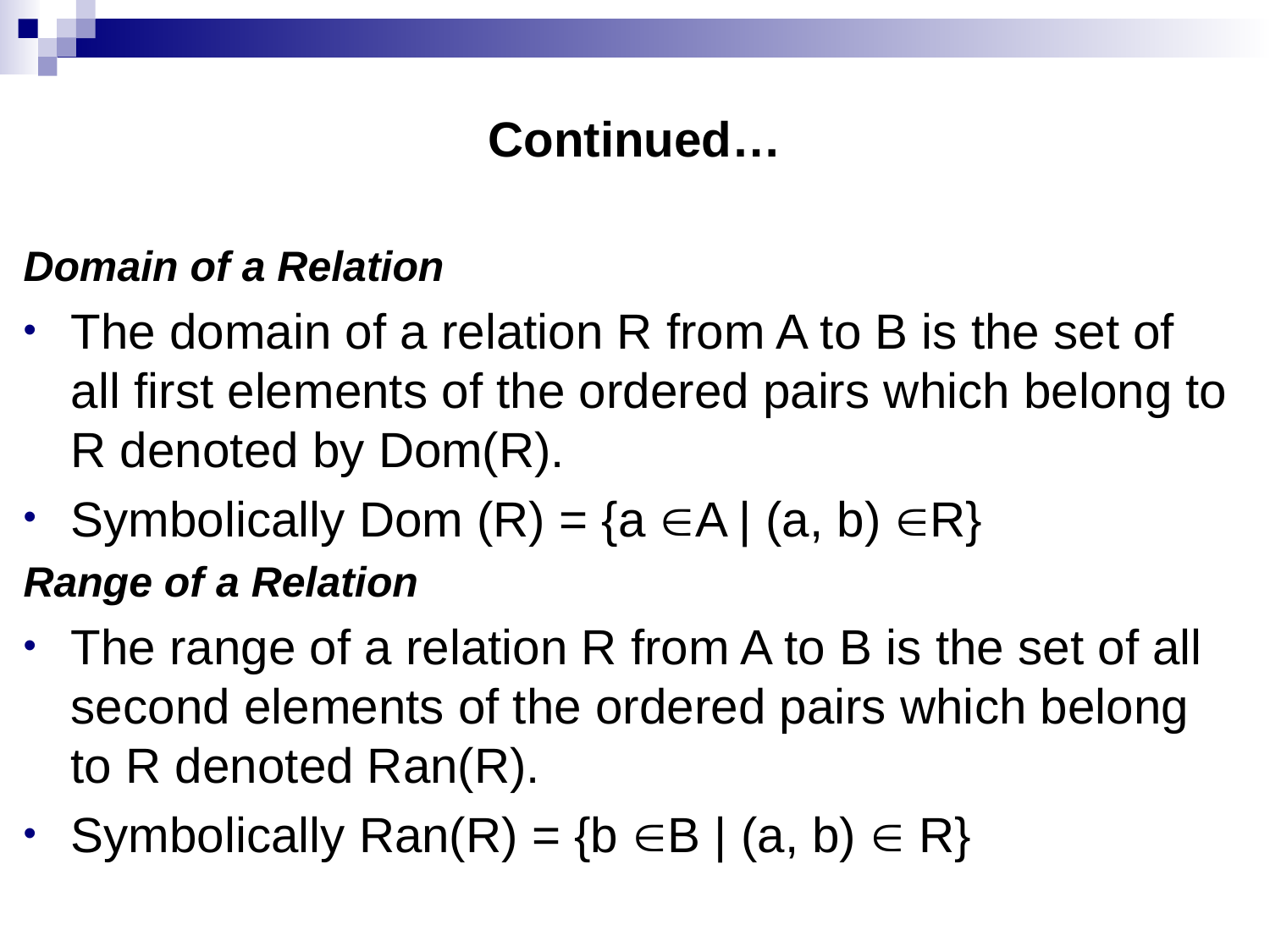

# Continued…
Domain of a Relation
The domain of a relation R from A to B is the set of all first elements of the ordered pairs which belong to R denoted by Dom(R).
Symbolically Dom (R) = {a ∈A | (a, b) ∈R}
Range of a Relation
The range of a relation R from A to B is the set of all second elements of the ordered pairs which belong to R denoted Ran(R).
Symbolically Ran(R) = {b ∈B | (a, b) ∈ R}